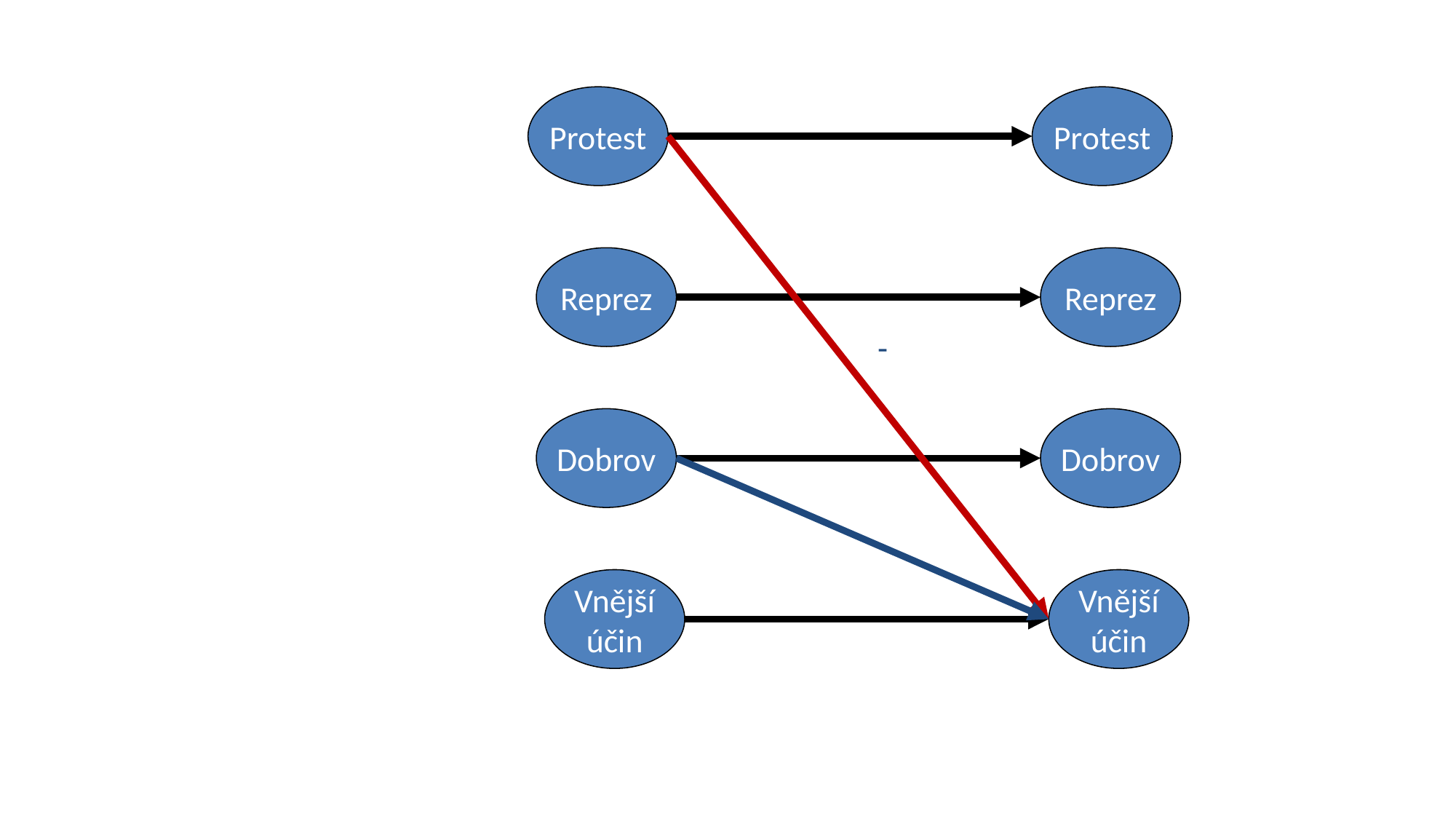

Protest
Protest
Reprez
Reprez
-
Dobrov
Dobrov
Vnější
účin
Vnější
účin